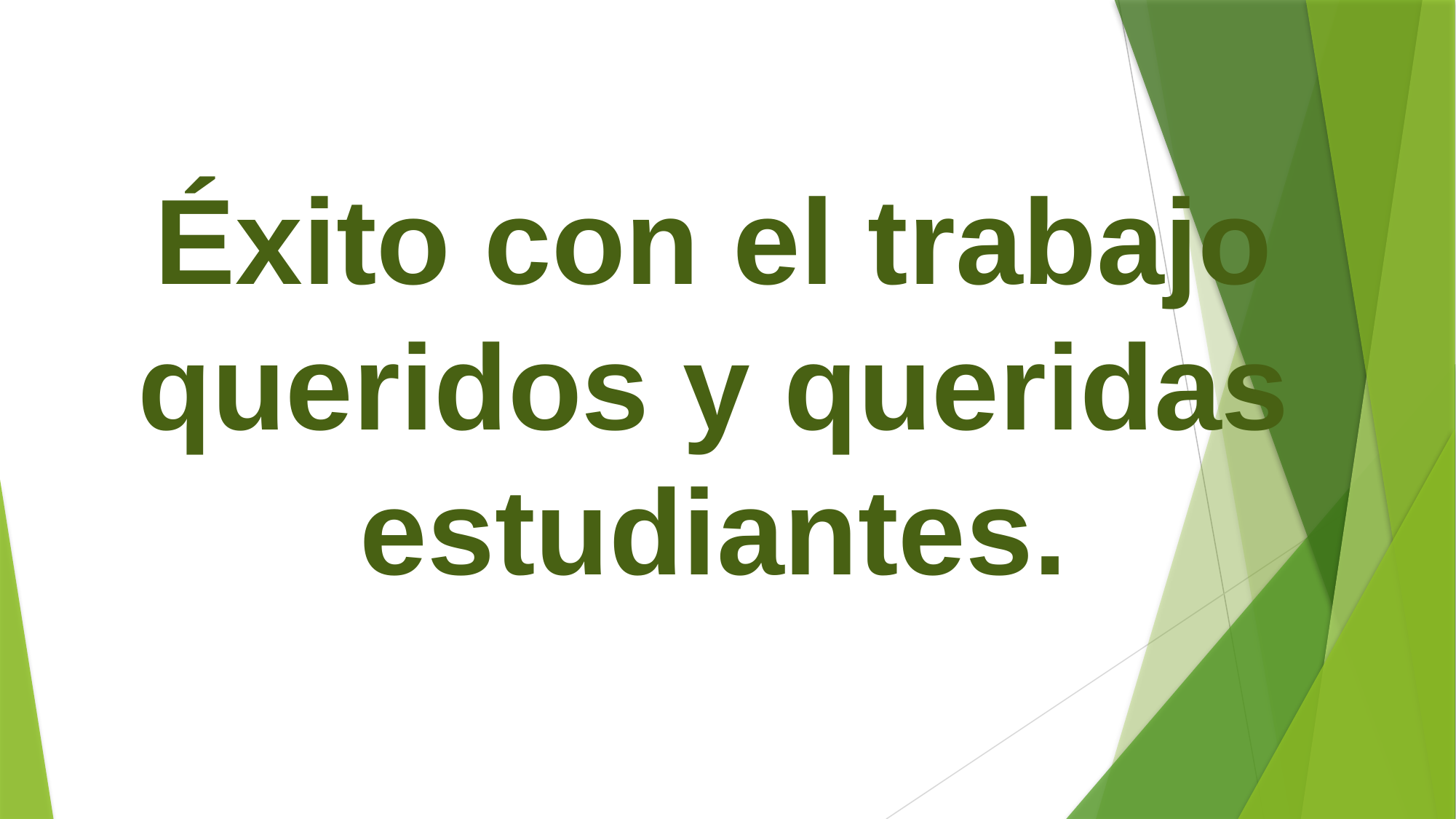

Éxito con el trabajo queridos y queridas estudiantes.